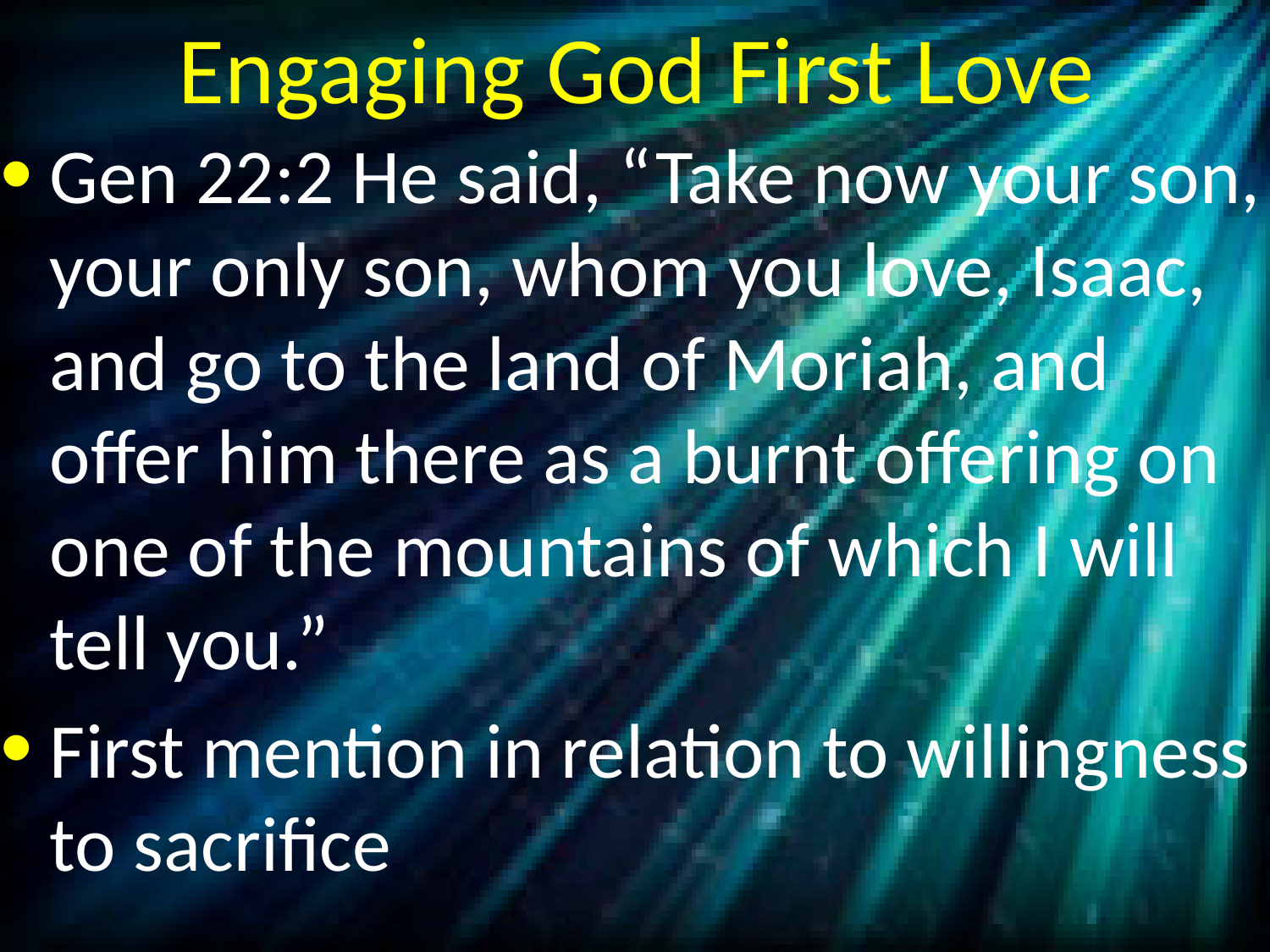

# Engaging God First Love
Gen 22:2 He said, “Take now your son, your only son, whom you love, Isaac, and go to the land of Moriah, and offer him there as a burnt offering on one of the mountains of which I will tell you.”
First mention in relation to willingness to sacrifice